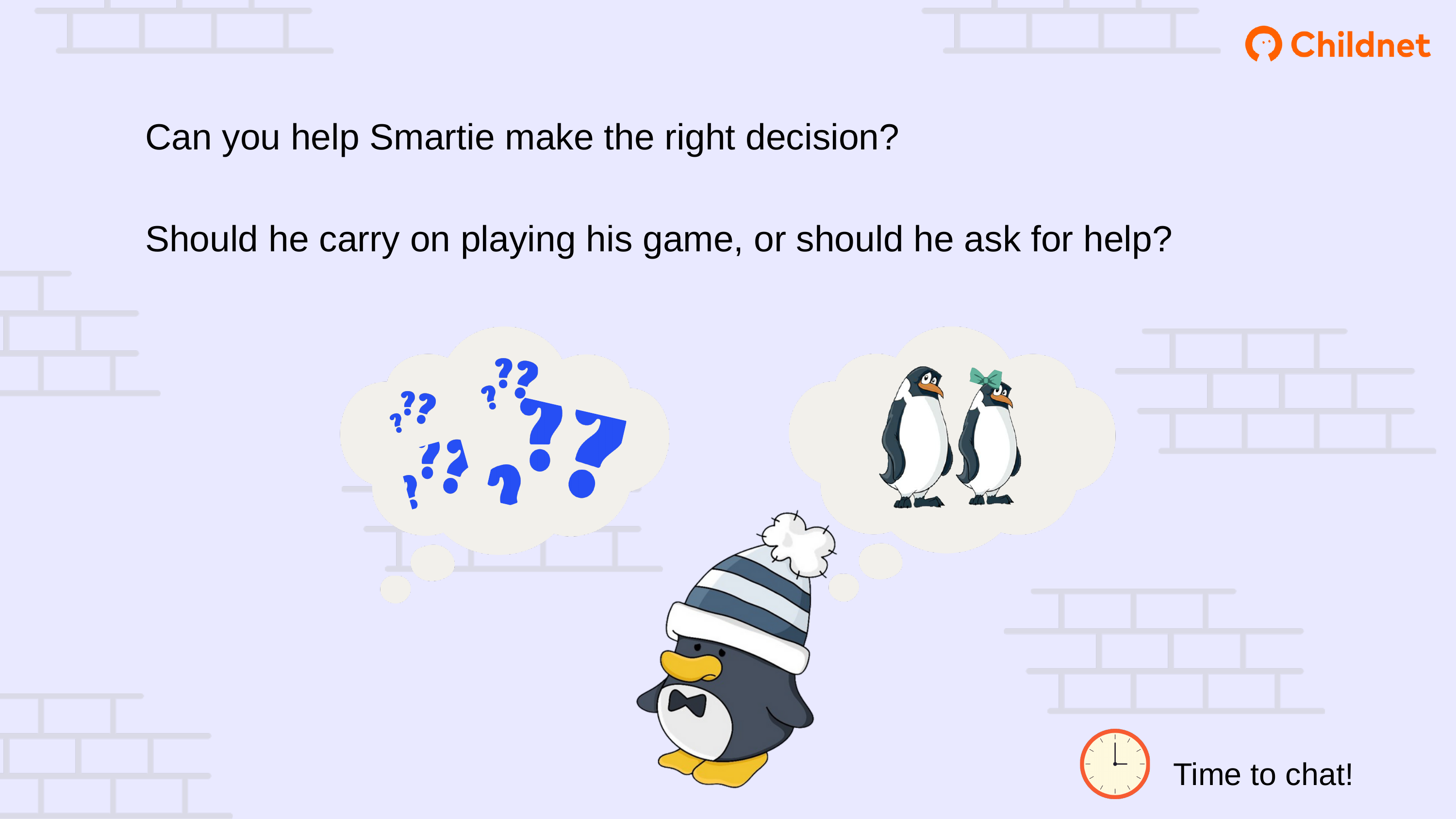

Can you help Smartie make the right decision?

Should he carry on playing his game, or should he ask for help?

Time to chat!